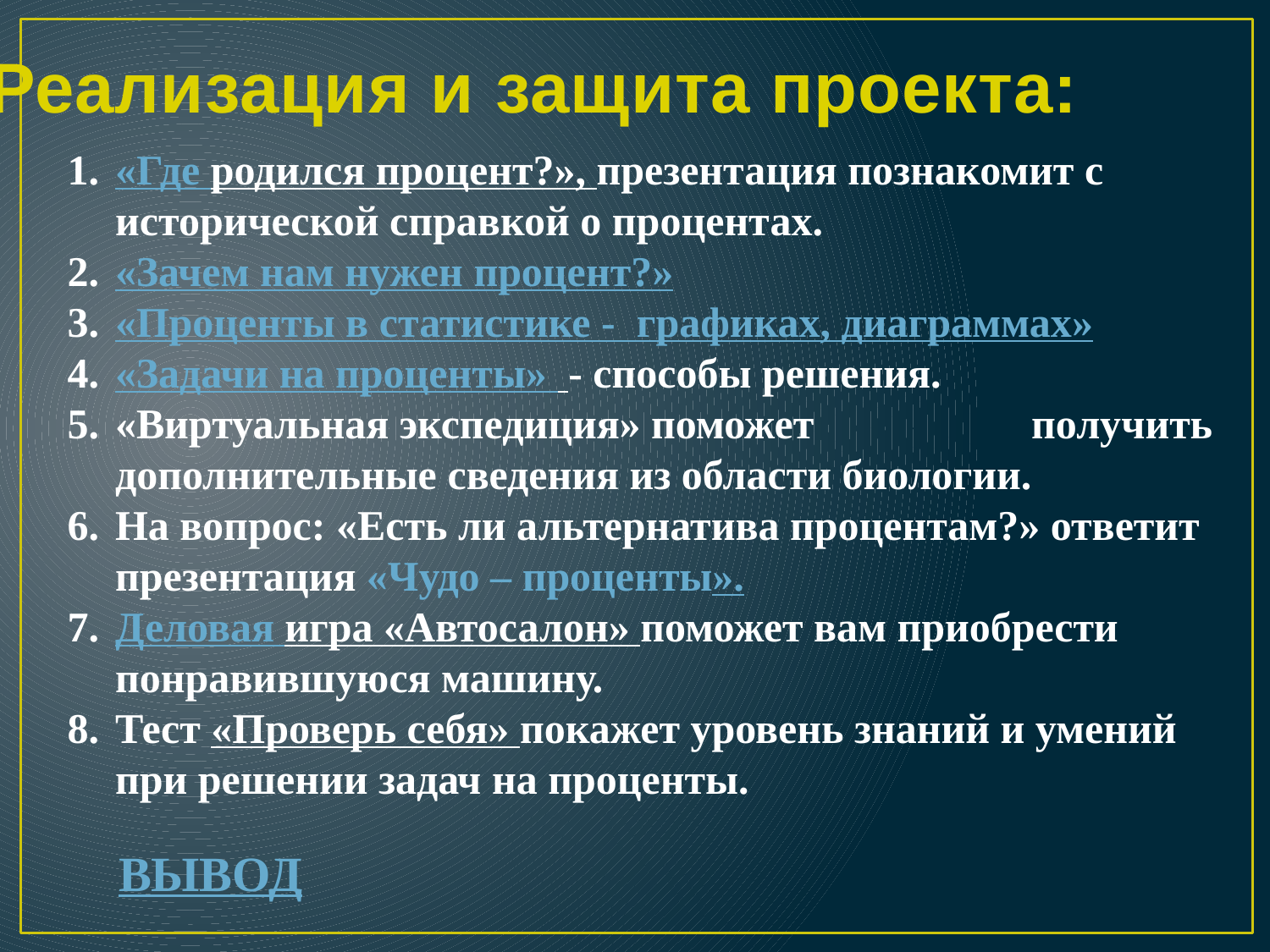

Реализация и защита проекта:
«Где родился процент?», презентация познакомит с исторической справкой о процентах.
«Зачем нам нужен процент?»
«Проценты в статистике -  графиках, диаграммах»
«Задачи на проценты»  - способы решения.
«Виртуальная экспедиция» поможет получить дополнительные сведения из области биологии.
На вопрос: «Есть ли альтернатива процентам?» ответит презентация «Чудо – проценты».
Деловая игра «Автосалон» поможет вам приобрести понравившуюся машину.
Тест «Проверь себя» покажет уровень знаний и умений при решении задач на проценты.
ВЫВОД